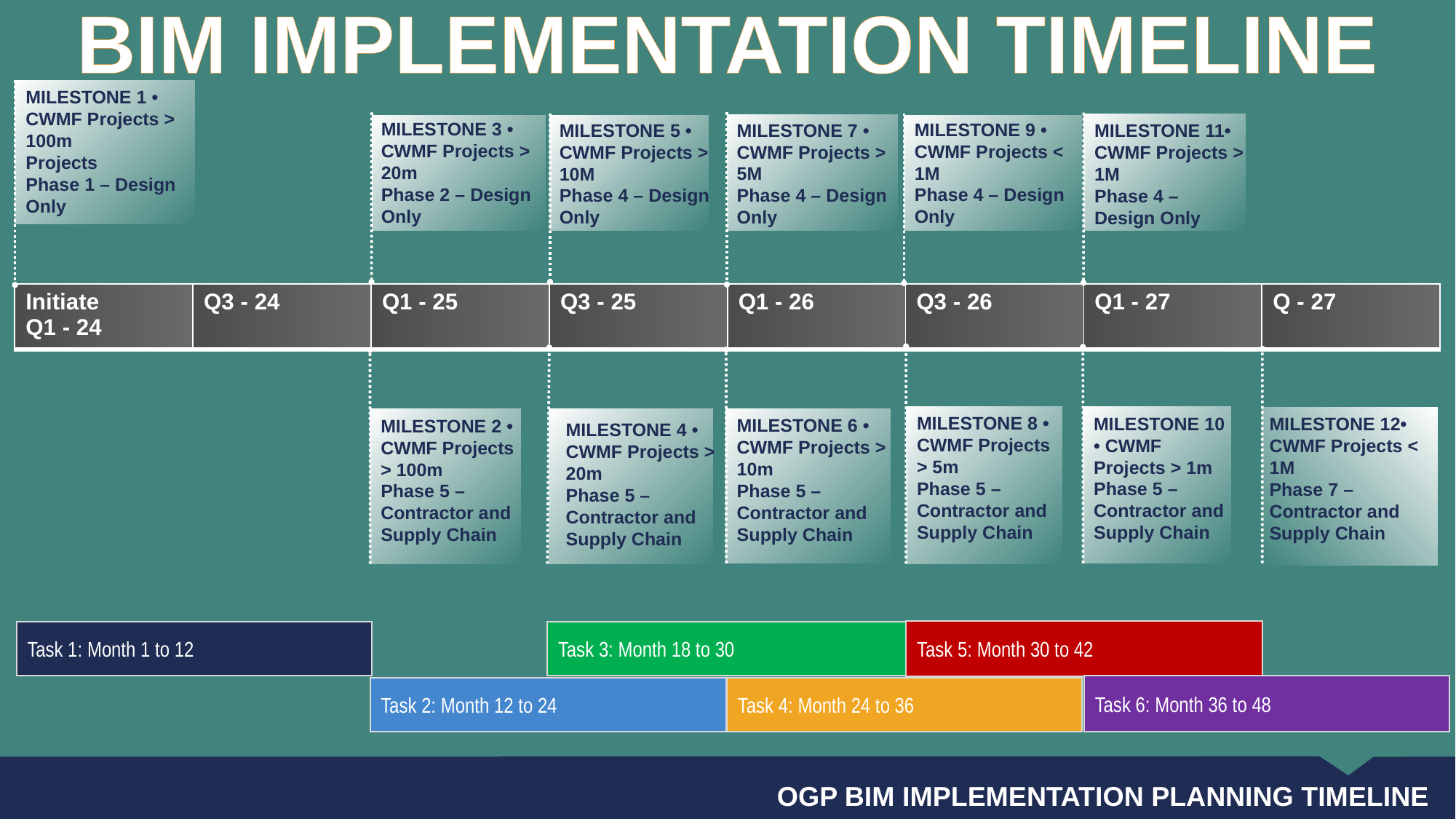

BIM IMPLEMENTATION TIMELINE
MILESTONE 1 • CWMF Projects > 100m
Projects
Phase 1 – Design Only

MILESTONE 7 • CWMF Projects > 5M
Phase 4 – Design Only

MILESTONE 3 • CWMF Projects > 20m
Phase 2 – Design Only

MILESTONE 11• CWMF Projects > 1M
Phase 4 – Design Only

MILESTONE 9 • CWMF Projects < 1M
Phase 4 – Design Only

MILESTONE 5 • CWMF Projects > 10M
Phase 4 – Design Only

| Initiate Q1 - 24 | Q3 - 24 | Q1 - 25 | Q3 - 25 | Q1 - 26 | Q3 - 26 | Q1 - 27 | Q - 27 |
| --- | --- | --- | --- | --- | --- | --- | --- |
MILESTONE 8 • CWMF Projects > 5m
Phase 5 – Contractor and Supply Chain

MILESTONE 10 • CWMF Projects > 1m
Phase 5 – Contractor and Supply Chain

MILESTONE 4 • CWMF Projects > 20m
Phase 5 – Contractor and Supply Chain
MILESTONE 12• CWMF Projects < 1M
Phase 7 – Contractor and Supply Chain

MILESTONE 6 • CWMF Projects > 10m
Phase 5 – Contractor and Supply Chain

MILESTONE 2 • CWMF Projects > 100m
Phase 5 – Contractor and Supply Chain

Task 5: Month 30 to 42
Task 3: Month 18 to 30
Task 1: Month 1 to 12
Task 6: Month 36 to 48
Task 4: Month 24 to 36
Task 2: Month 12 to 24

OGP BIM IMPLEMENTATION PLANNING TIMELINE